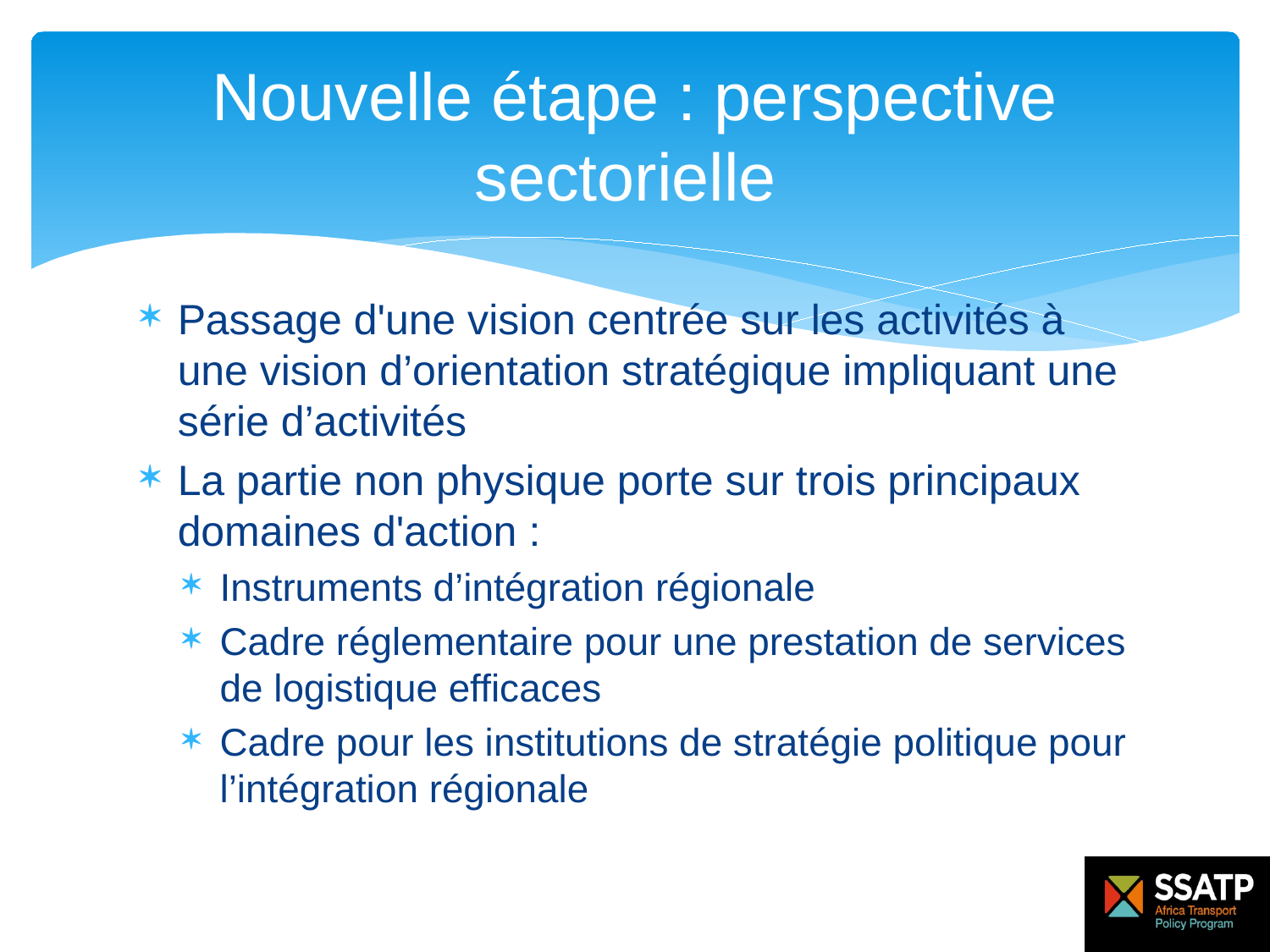

# Nouvelle étape : perspective sectorielle
Passage d'une vision centrée sur les activités à une vision d’orientation stratégique impliquant une série d’activités
La partie non physique porte sur trois principaux domaines d'action :
Instruments d’intégration régionale
Cadre réglementaire pour une prestation de services de logistique efficaces
Cadre pour les institutions de stratégie politique pour l’intégration régionale